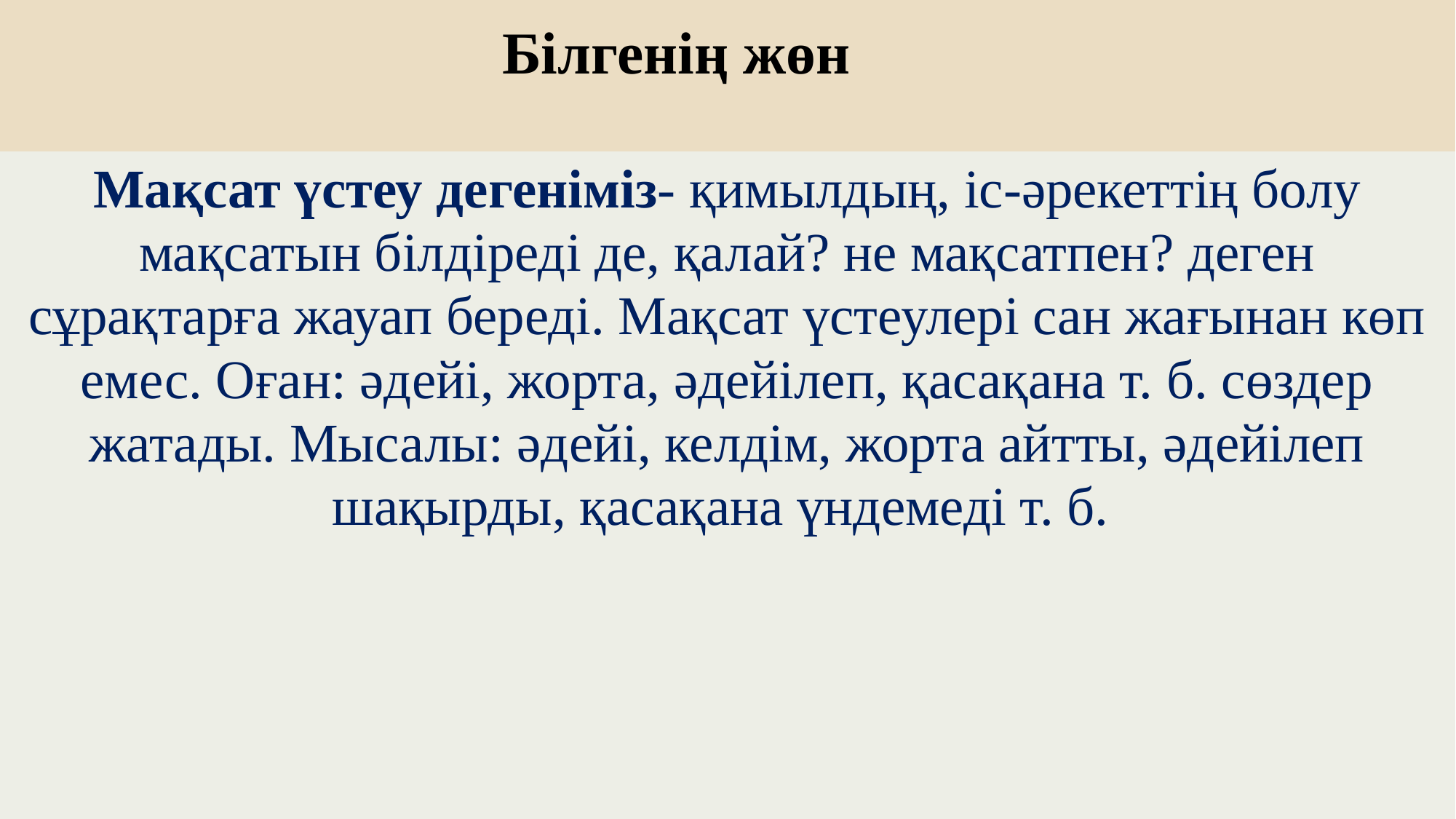

# Білгенің жөн
Мақсат үстеу дегеніміз- қимылдың, іс-әрекеттің болу мақсатын білдіреді де, қалай? не мақсатпен? деген сұрақтарға жауап береді. Мақсат үстеулері сан жағынан көп емес. Оған: әдейі, жорта, әдейілеп, қасақана т. б. сөздер жатады. Мысалы: әдейі, келдім, жорта айтты, әдейілеп шақырды, қасақана үндемеді т. б.